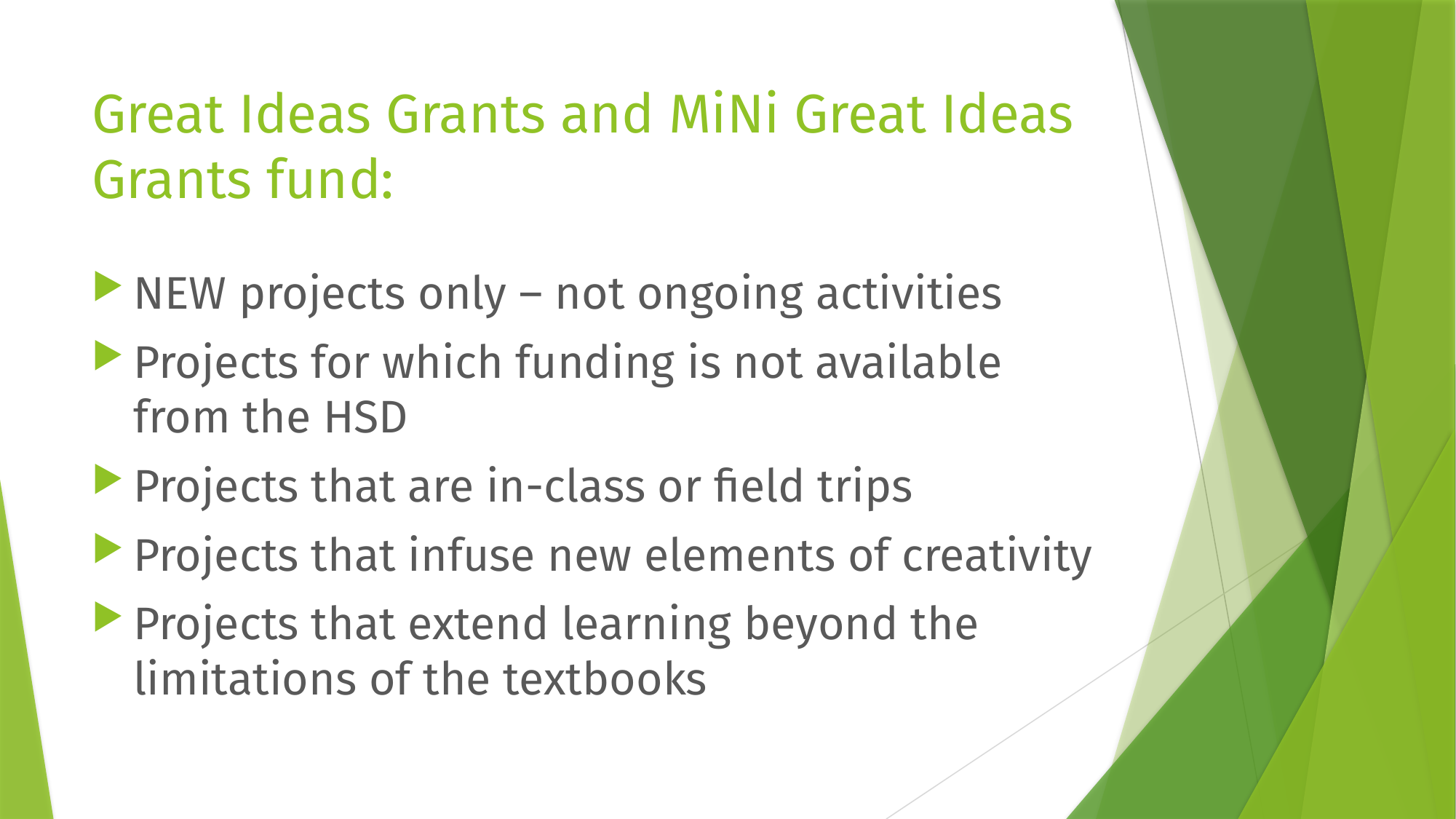

# Great Ideas Grants and MiNi Great Ideas Grants fund:
NEW projects only – not ongoing activities
Projects for which funding is not available from the HSD
Projects that are in-class or field trips
Projects that infuse new elements of creativity
Projects that extend learning beyond the limitations of the textbooks